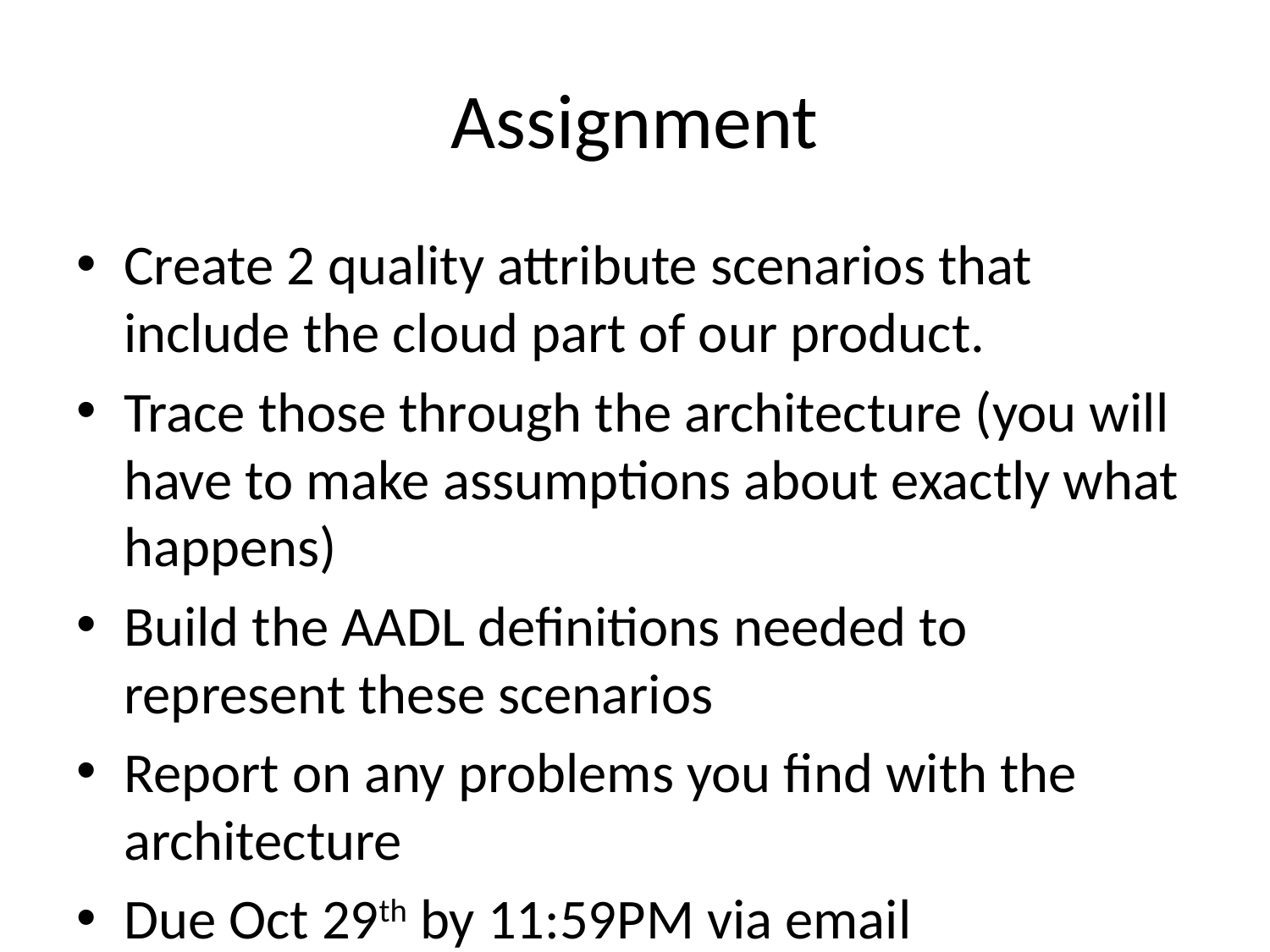

# Assignment
Create 2 quality attribute scenarios that include the cloud part of our product.
Trace those through the architecture (you will have to make assumptions about exactly what happens)
Build the AADL definitions needed to represent these scenarios
Report on any problems you find with the architecture
Due Oct 29th by 11:59PM via email